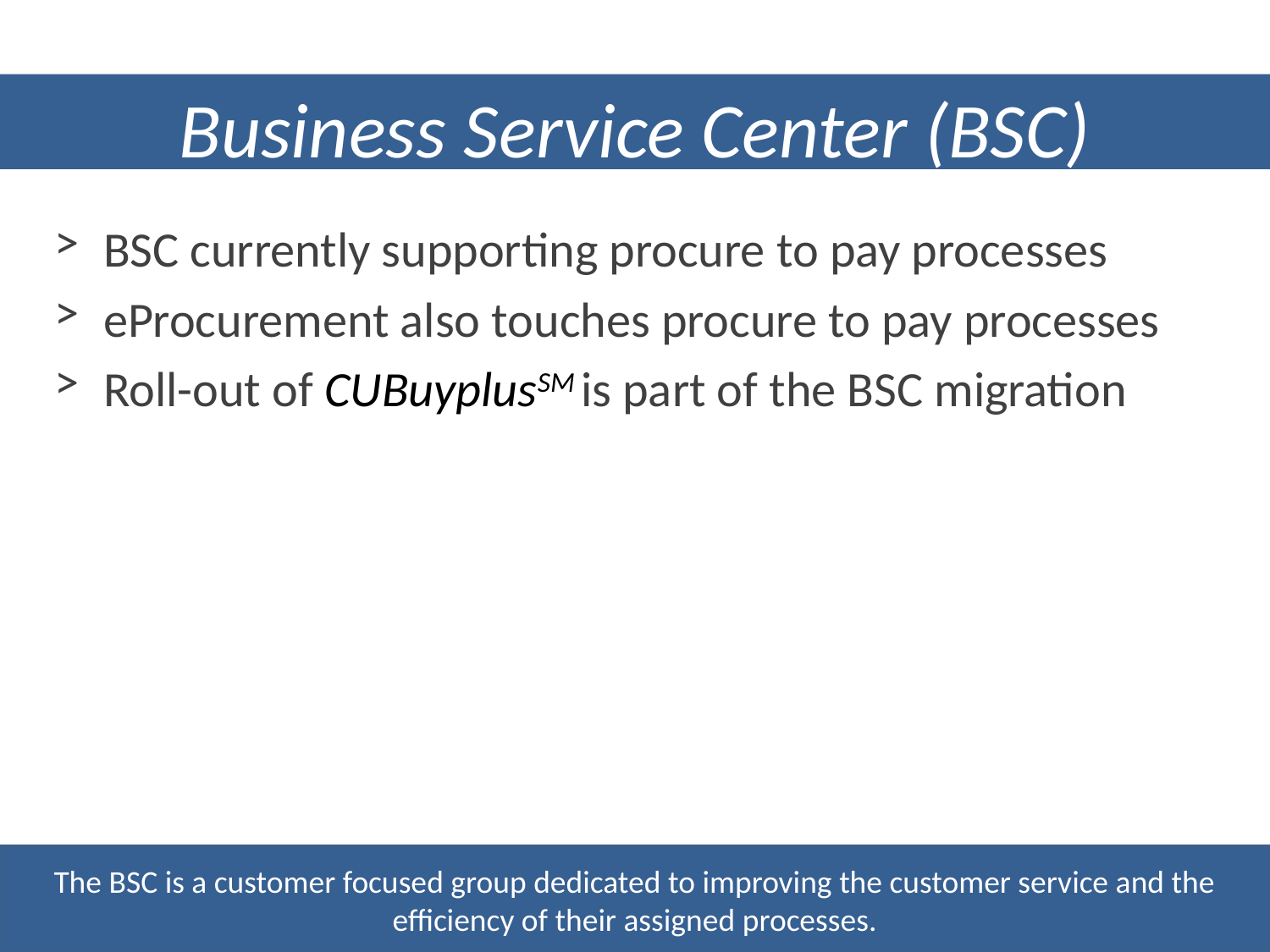

Business Service Center (BSC)
BSC currently supporting procure to pay processes
eProcurement also touches procure to pay processes
Roll-out of CUBuyplusSM is part of the BSC migration

The BSC is a customer focused group dedicated to improving the customer service and the efficiency of their assigned processes.